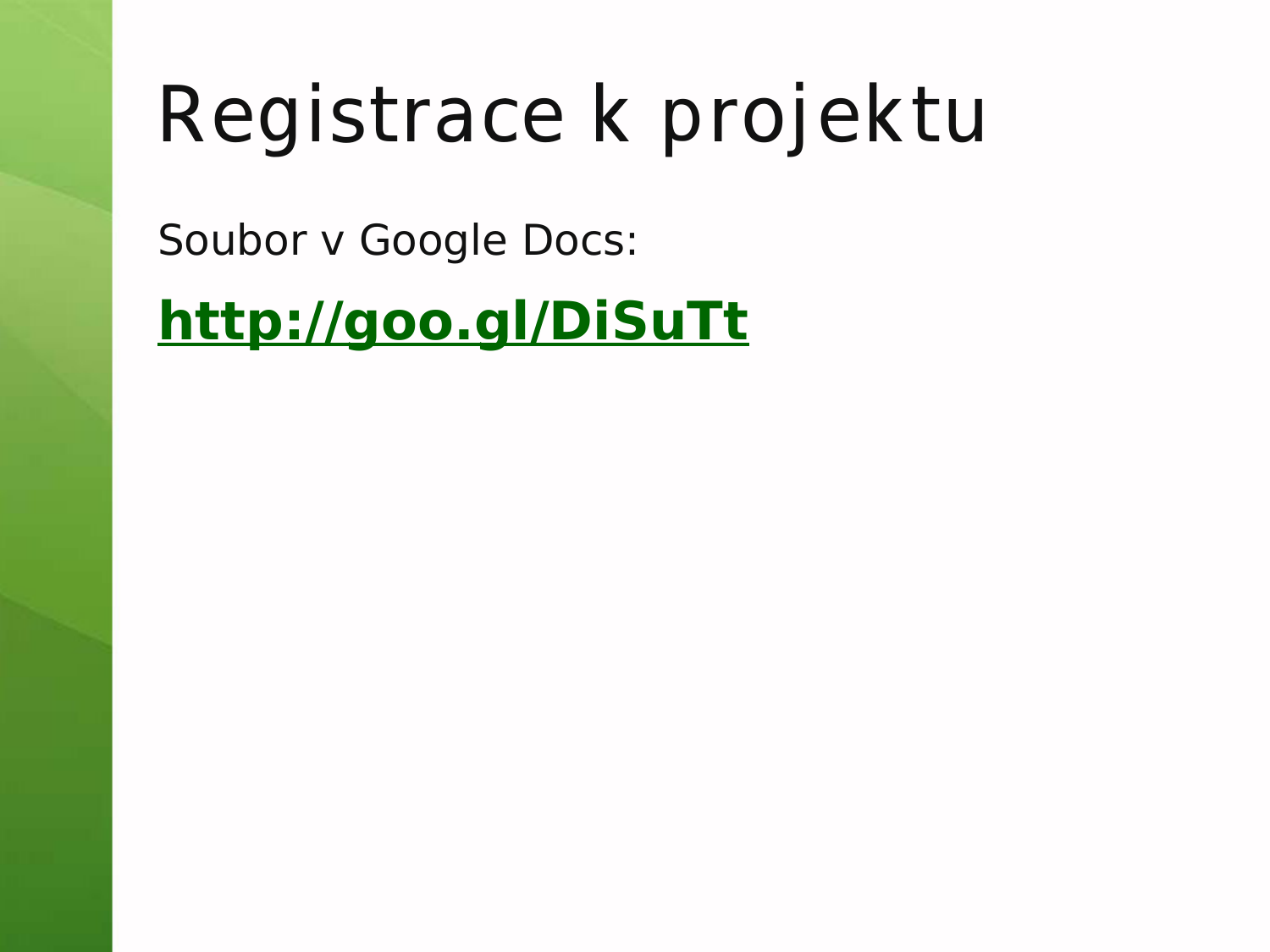

Registrace k projektu
Soubor v Google Docs:
http://goo.gl/DiSuTt